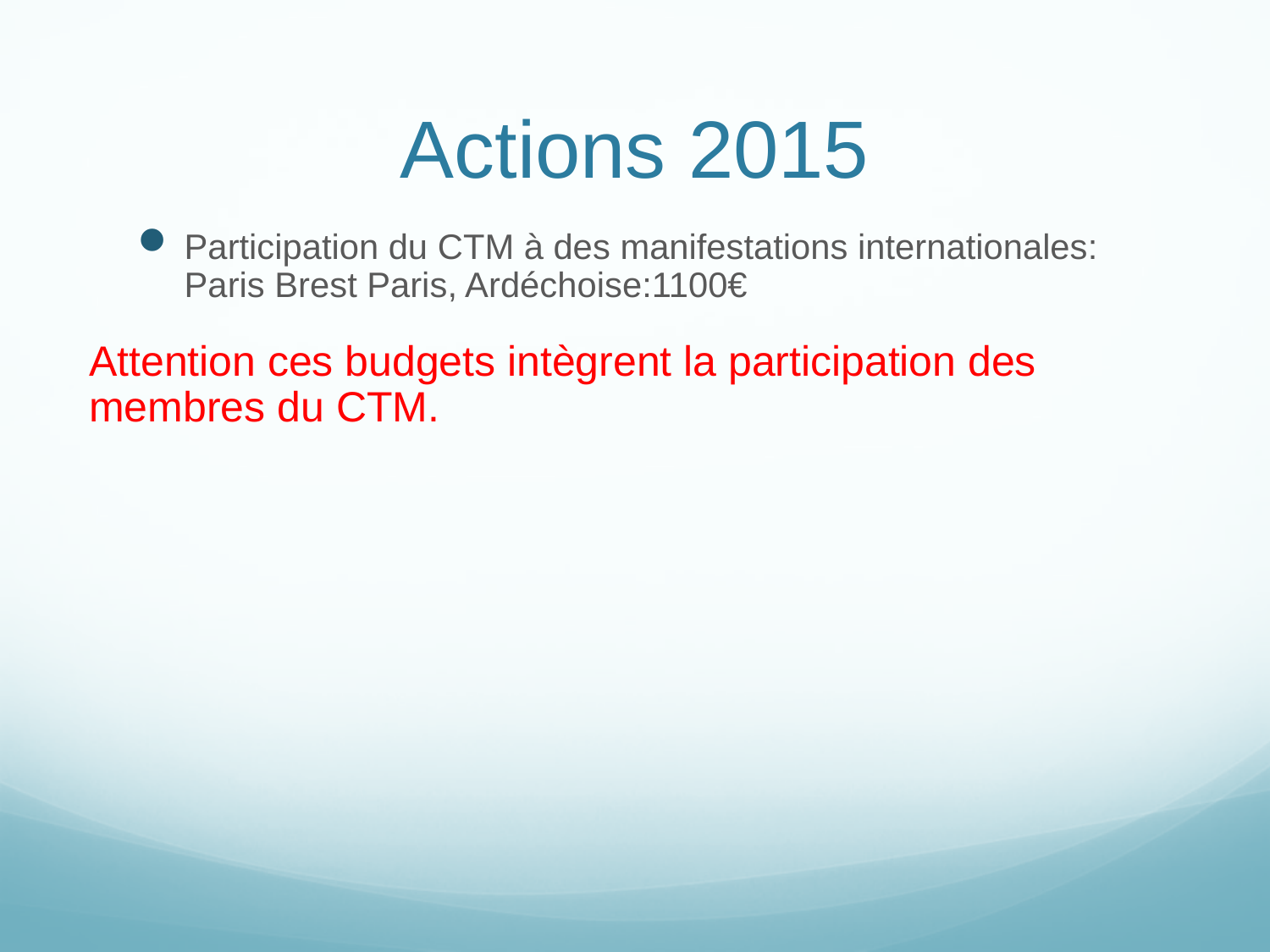

# Actions 2015
Participation du CTM à des manifestations internationales: Paris Brest Paris, Ardéchoise:1100€
Attention ces budgets intègrent la participation des membres du CTM.